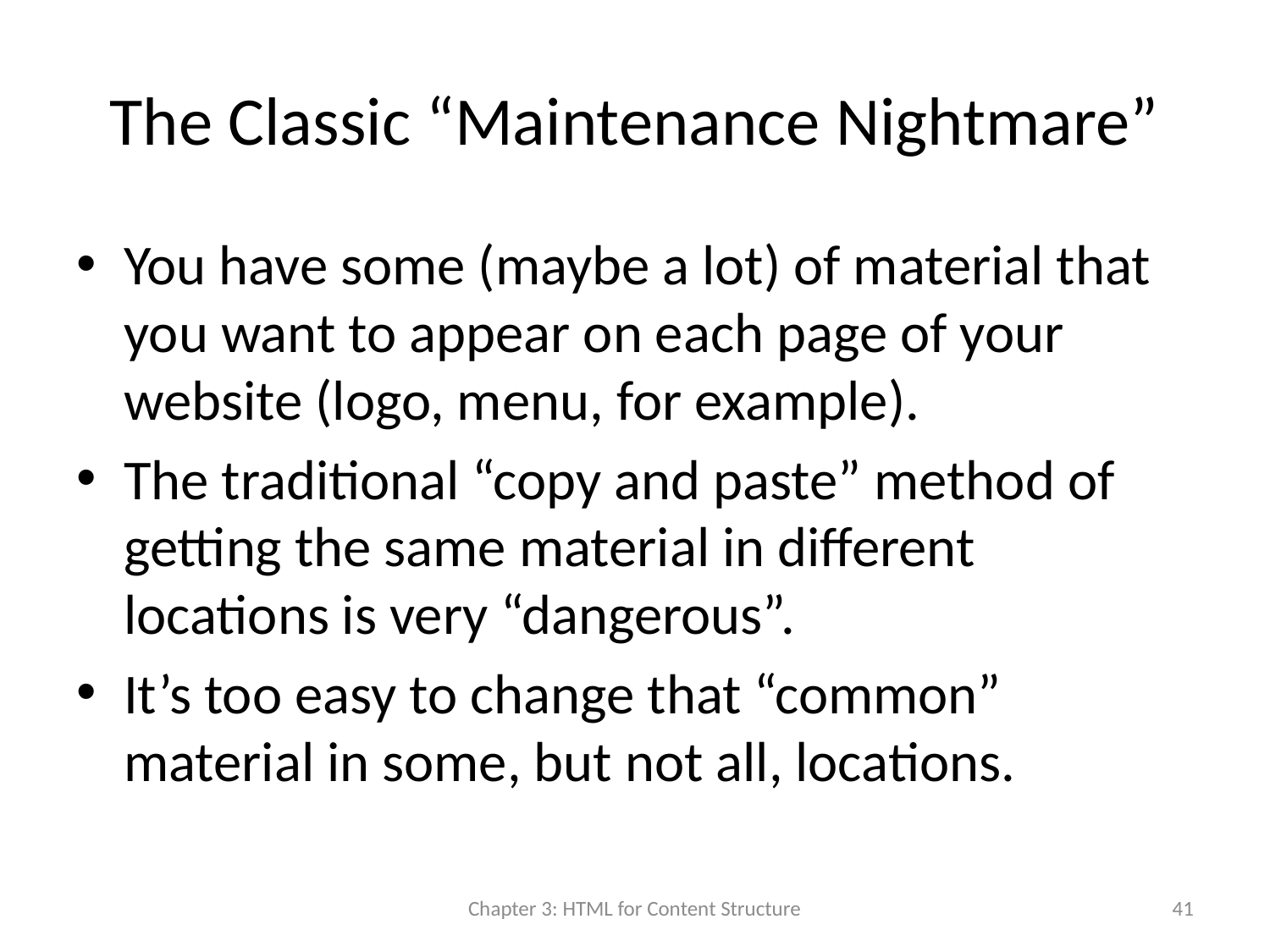

# The Classic “Maintenance Nightmare”
You have some (maybe a lot) of material that you want to appear on each page of your website (logo, menu, for example).
The traditional “copy and paste” method of getting the same material in different locations is very “dangerous”.
It’s too easy to change that “common” material in some, but not all, locations.
Chapter 3: HTML for Content Structure
41